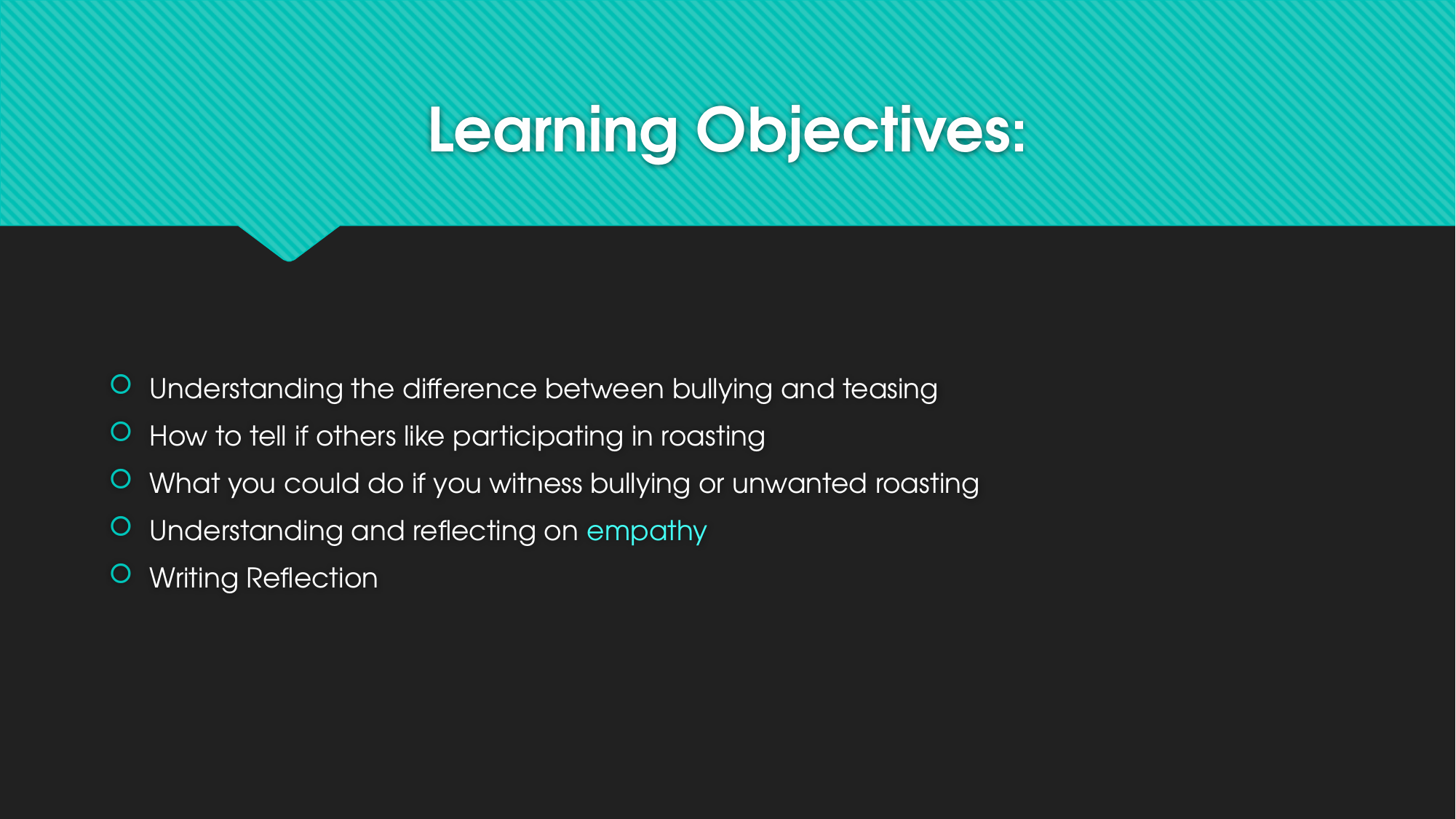

# Learning Objectives:
Understanding the difference between bullying and teasing
How to tell if others like participating in roasting
What you could do if you witness bullying or unwanted roasting
Understanding and reflecting on empathy
Writing Reflection